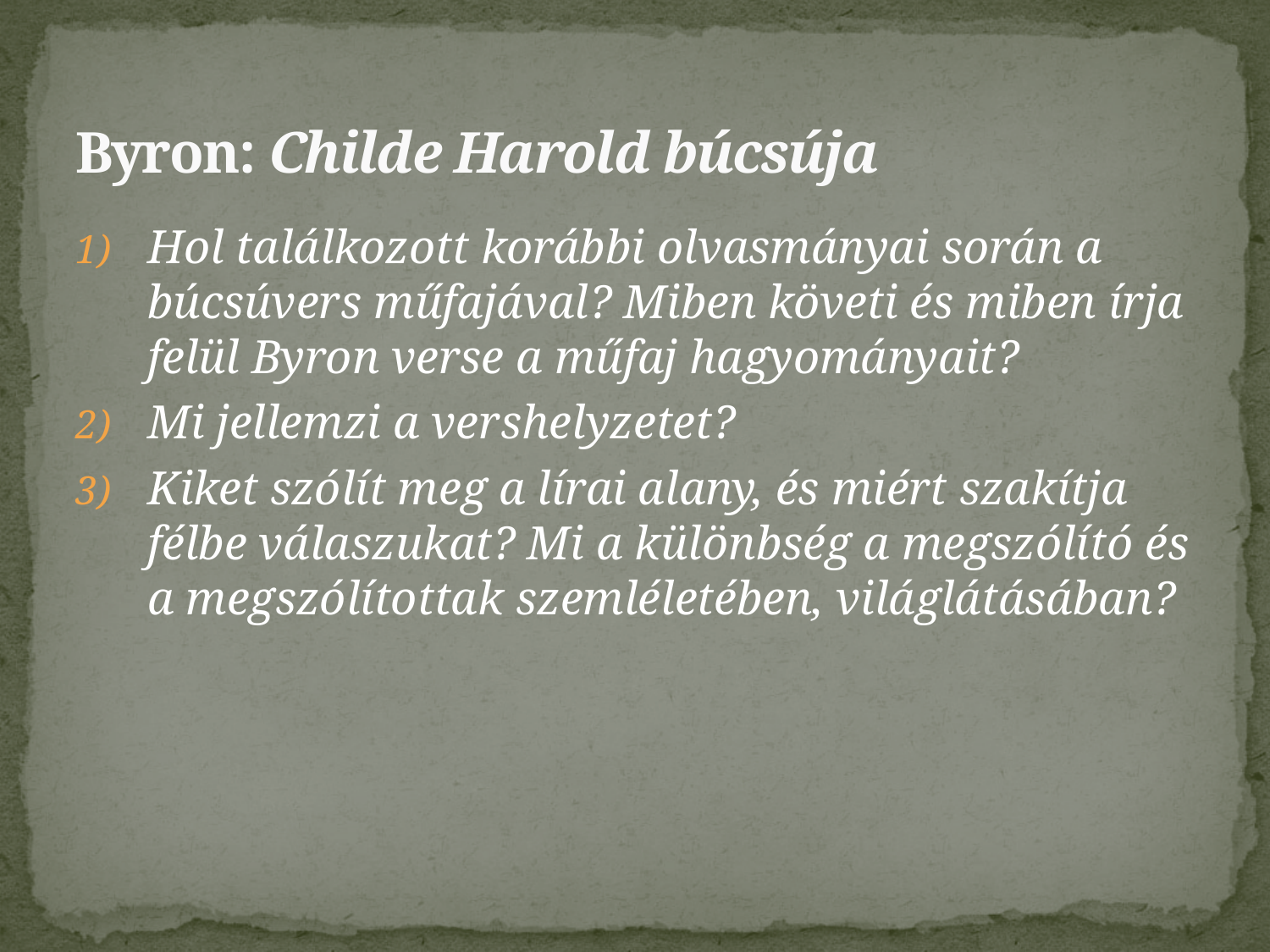

# Byron: Childe Harold búcsúja
Hol találkozott korábbi olvasmányai során a búcsúvers műfajával? Miben követi és miben írja felül Byron verse a műfaj hagyományait?
Mi jellemzi a vershelyzetet?
Kiket szólít meg a lírai alany, és miért szakítja félbe válaszukat? Mi a különbség a megszólító és a megszólítottak szemléletében, világlátásában?